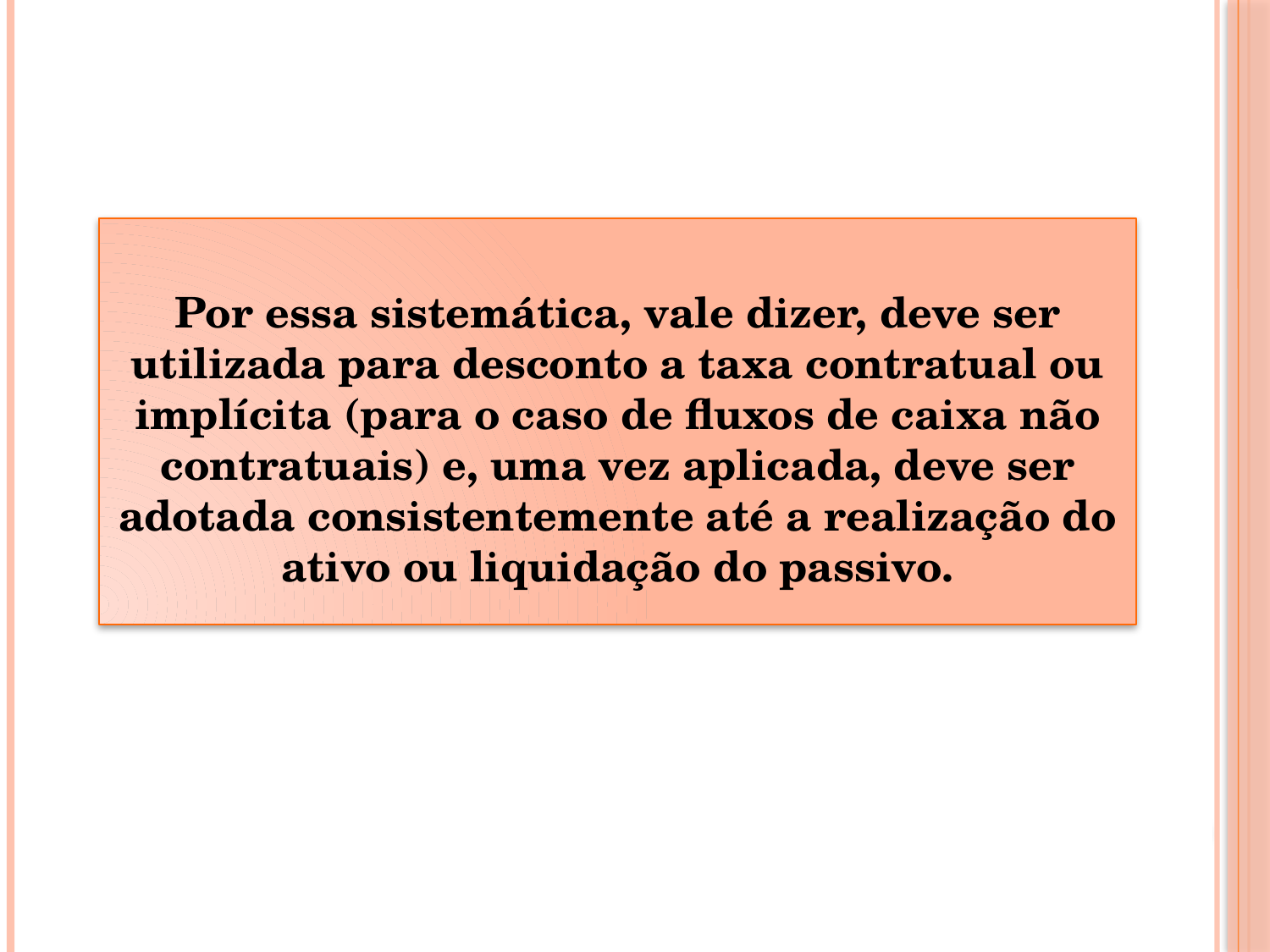

Por essa sistemática, vale dizer, deve ser utilizada para desconto a taxa contratual ou implícita (para o caso de fluxos de caixa não contratuais) e, uma vez aplicada, deve ser adotada consistentemente até a realização do ativo ou liquidação do passivo.